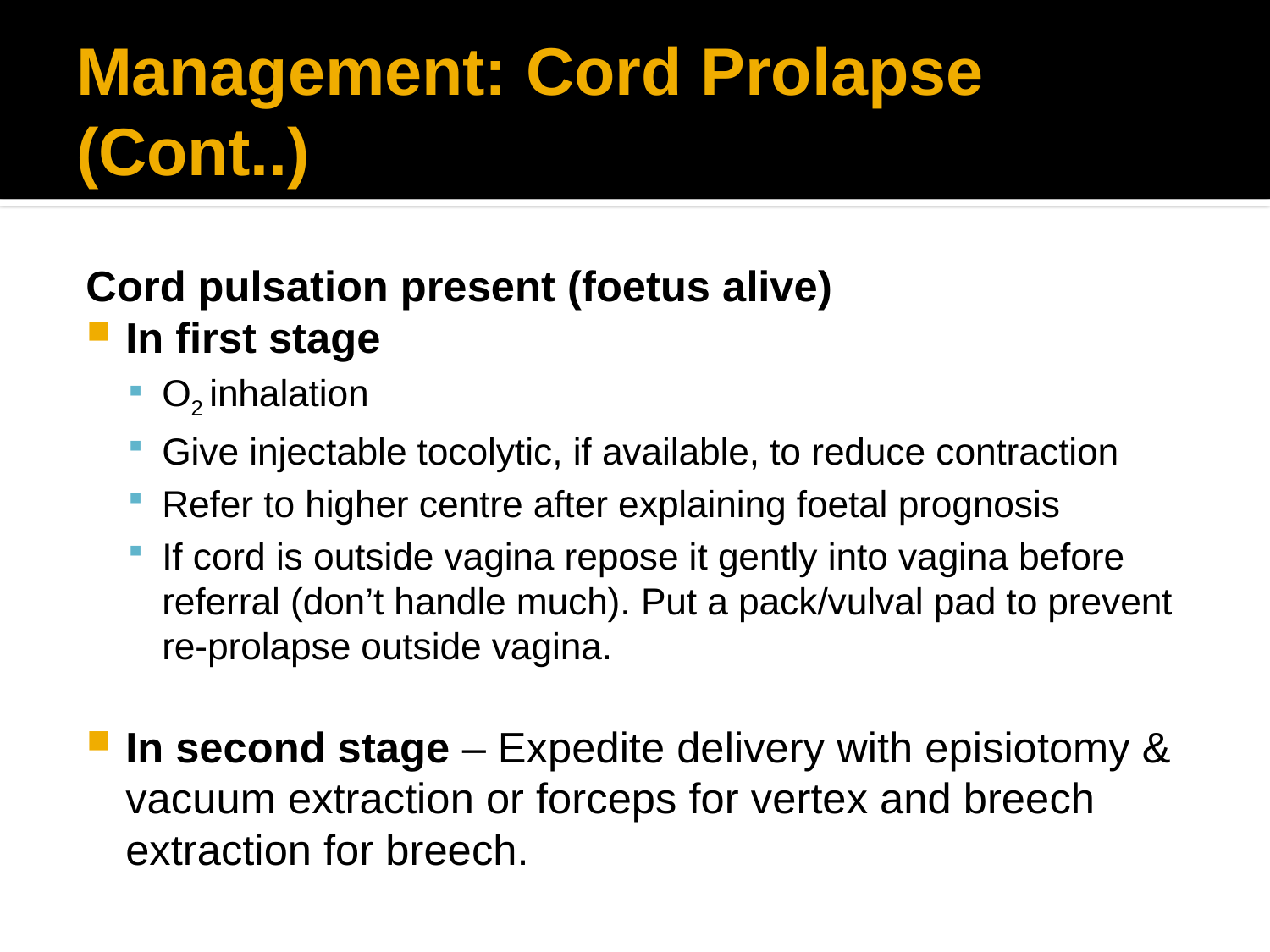

# Management: Cord Prolapse (Cont..)
Cord pulsation present (foetus alive)
In first stage
O2 inhalation
Give injectable tocolytic, if available, to reduce contraction
Refer to higher centre after explaining foetal prognosis
If cord is outside vagina repose it gently into vagina before referral (don’t handle much). Put a pack/vulval pad to prevent  re-prolapse outside vagina.

In second stage – Expedite delivery with episiotomy & vacuum extraction or forceps for vertex and breech extraction for breech.